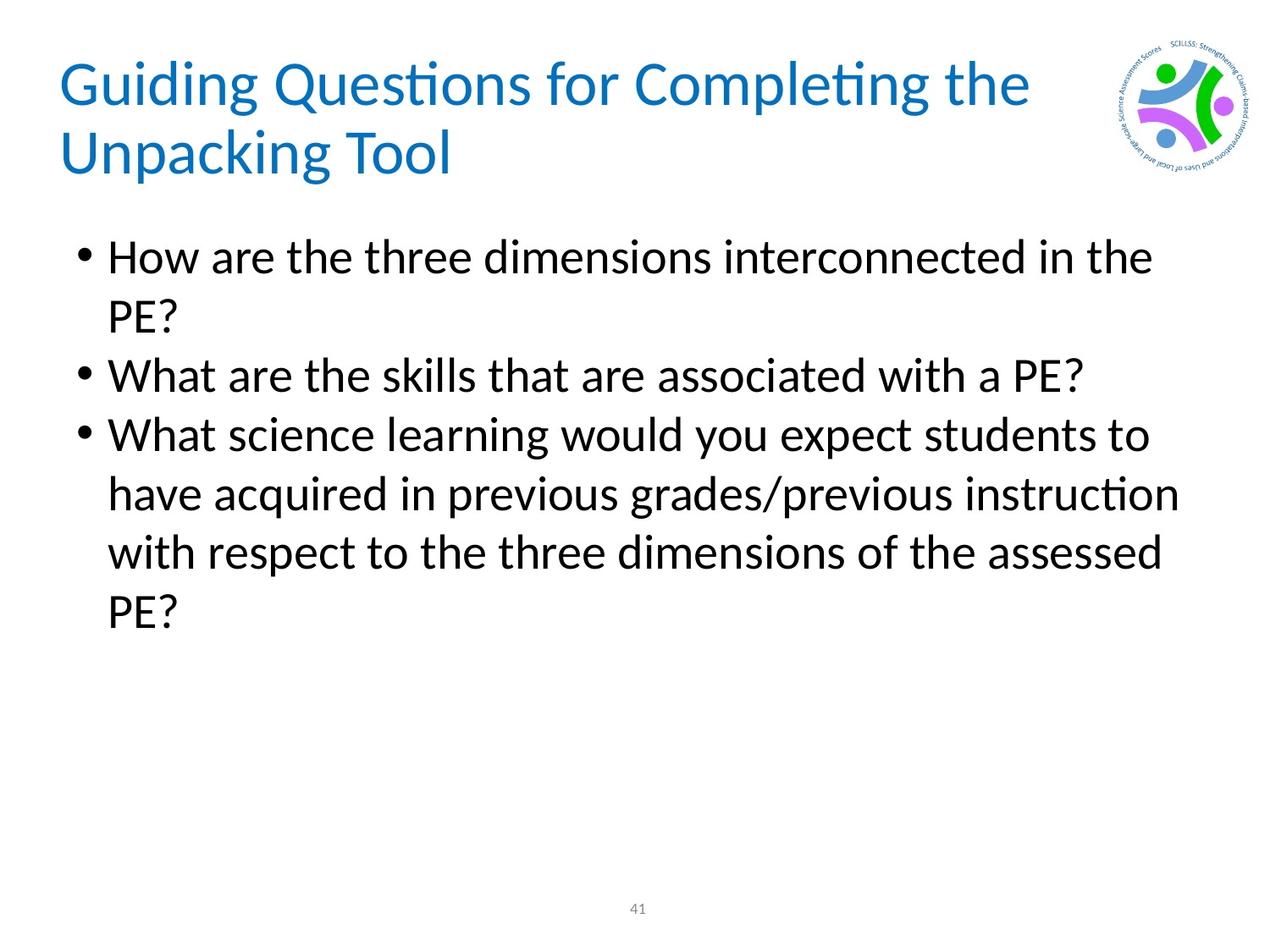

# Guiding Questions for Completing the Unpacking Tool
How are the three dimensions interconnected in the PE?
What are the skills that are associated with a PE?
What science learning would you expect students to have acquired in previous grades/previous instruction with respect to the three dimensions of the assessed PE?